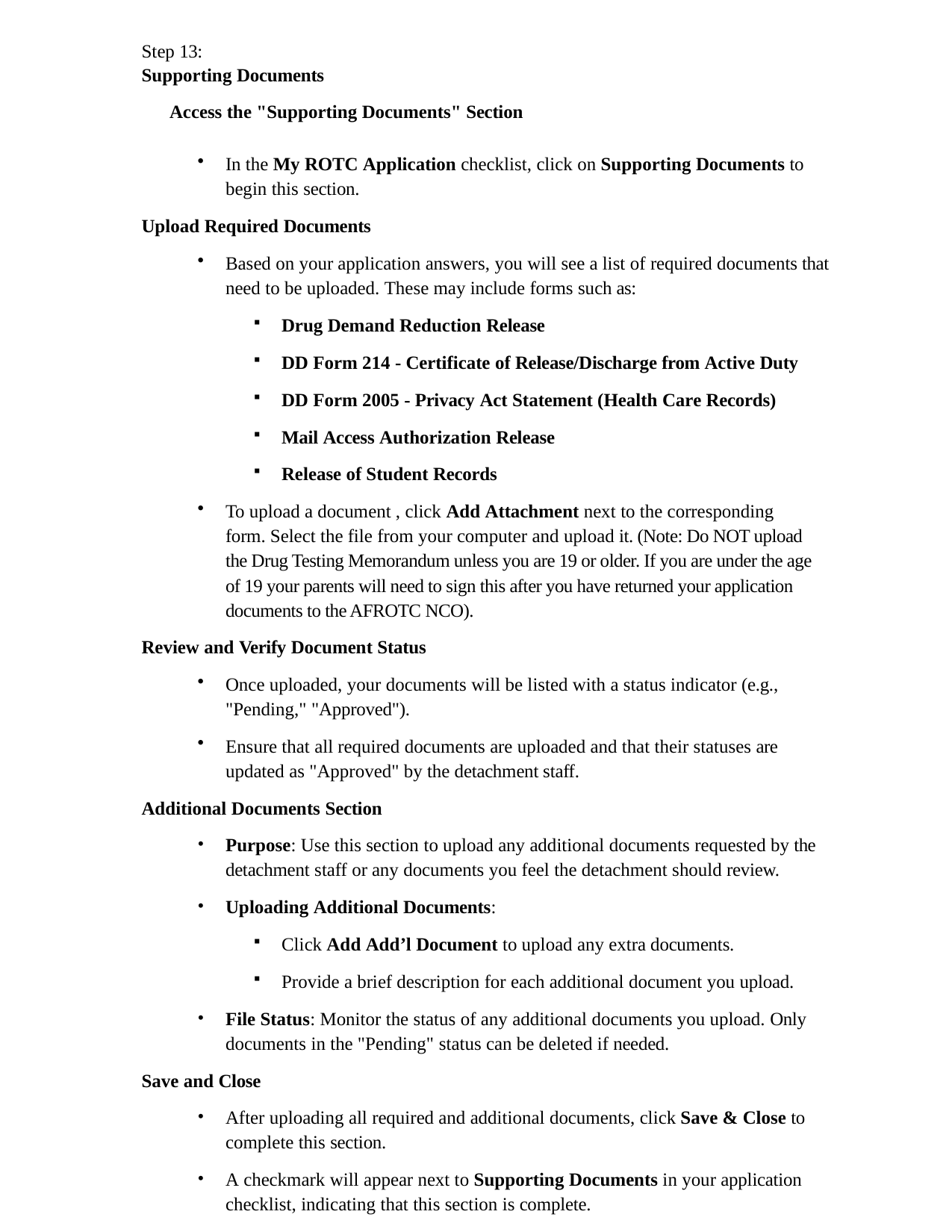

Step 13:
Supporting Documents
Access the "Supporting Documents" Section

In the My ROTC Application checklist, click on Supporting Documents to begin this section.
Upload Required Documents
Based on your application answers, you will see a list of required documents that need to be uploaded. These may include forms such as:
Drug Demand Reduction Release
DD Form 214 - Certificate of Release/Discharge from Active Duty
DD Form 2005 - Privacy Act Statement (Health Care Records)
Mail Access Authorization Release
Release of Student Records
To upload a document , click Add Attachment next to the corresponding form. Select the file from your computer and upload it. (Note: Do NOT upload the Drug Testing Memorandum unless you are 19 or older. If you are under the age of 19 your parents will need to sign this after you have returned your application documents to the AFROTC NCO).
Review and Verify Document Status
Once uploaded, your documents will be listed with a status indicator (e.g., "Pending," "Approved").
Ensure that all required documents are uploaded and that their statuses are updated as "Approved" by the detachment staff.
Additional Documents Section
Purpose: Use this section to upload any additional documents requested by the detachment staff or any documents you feel the detachment should review.
Uploading Additional Documents:
Click Add Add’l Document to upload any extra documents.
Provide a brief description for each additional document you upload.
File Status: Monitor the status of any additional documents you upload. Only documents in the "Pending" status can be deleted if needed.
Save and Close
After uploading all required and additional documents, click Save & Close to complete this section.
A checkmark will appear next to Supporting Documents in your application checklist, indicating that this section is complete.